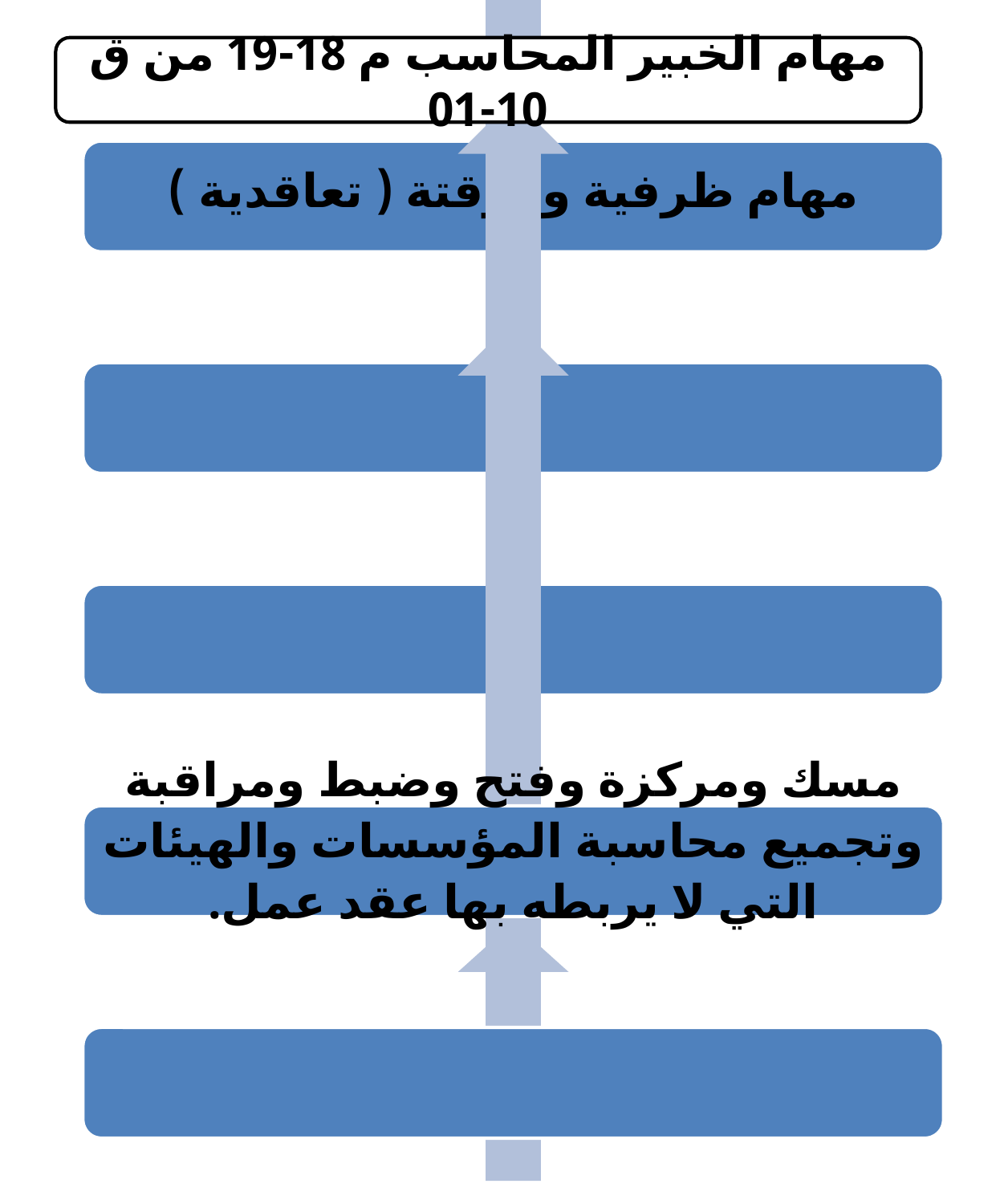

مهام الخبير المحاسب م 18-19 من ق 10-01
مهام ظرفية ومؤقتة ( تعاقدية )